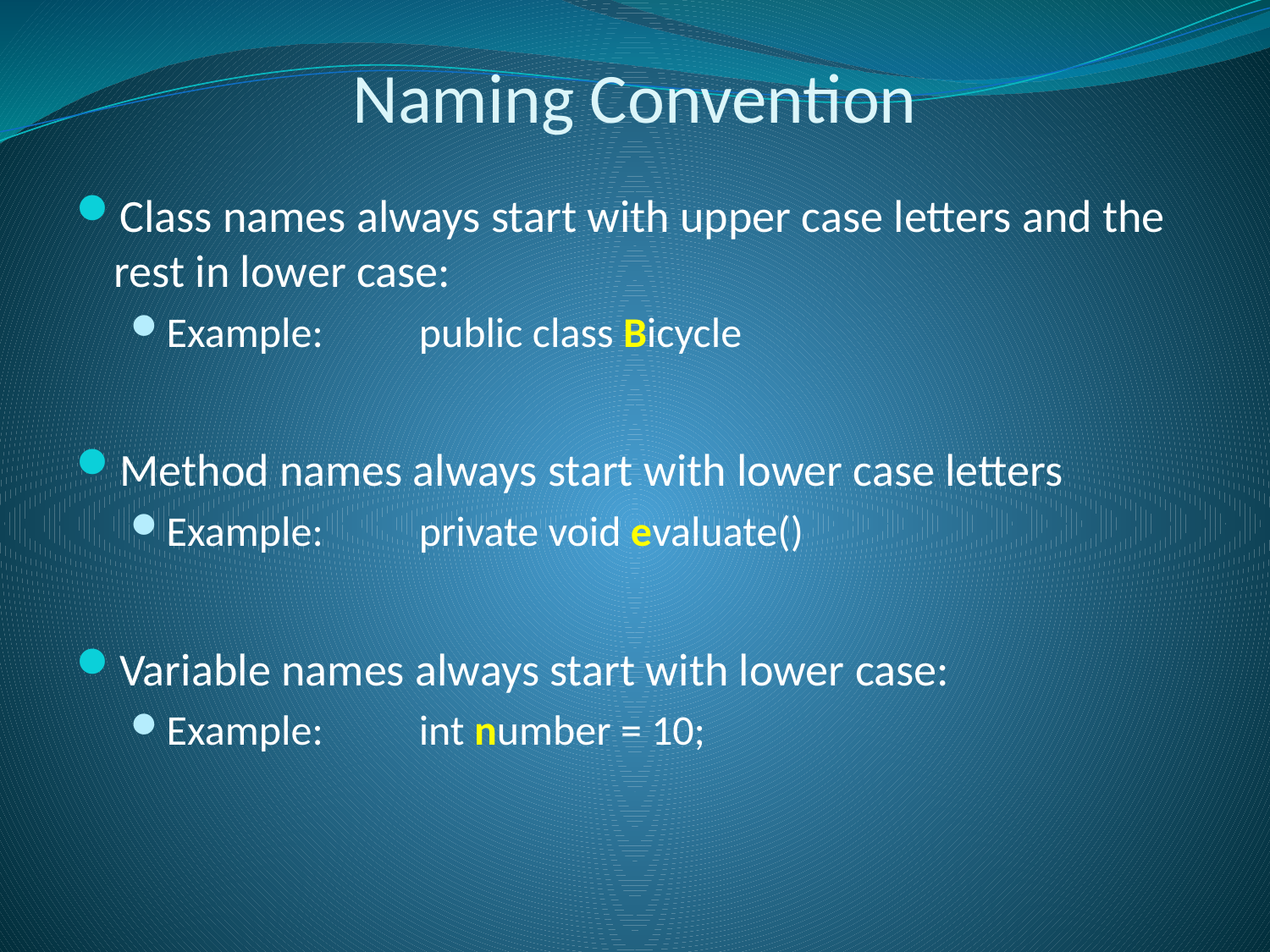

# Naming Convention
Class names always start with upper case letters and the rest in lower case:
Example:	public class Bicycle

Method names always start with lower case letters
Example: 	private void evaluate()

Variable names always start with lower case:
Example:	int number = 10;